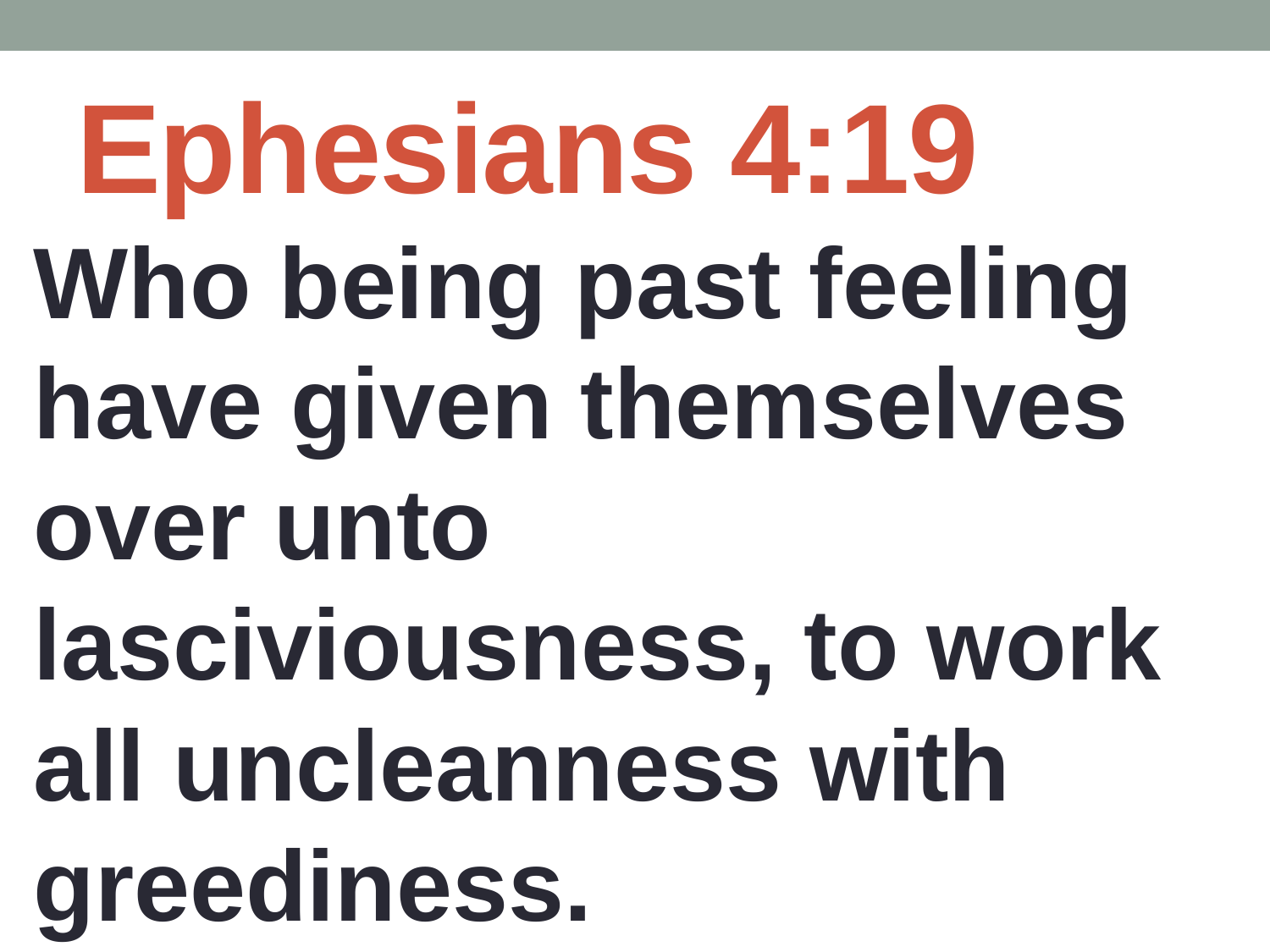

# Ephesians 4:19
Who being past feeling have given themselves over unto lasciviousness, to work all uncleanness with greediness.